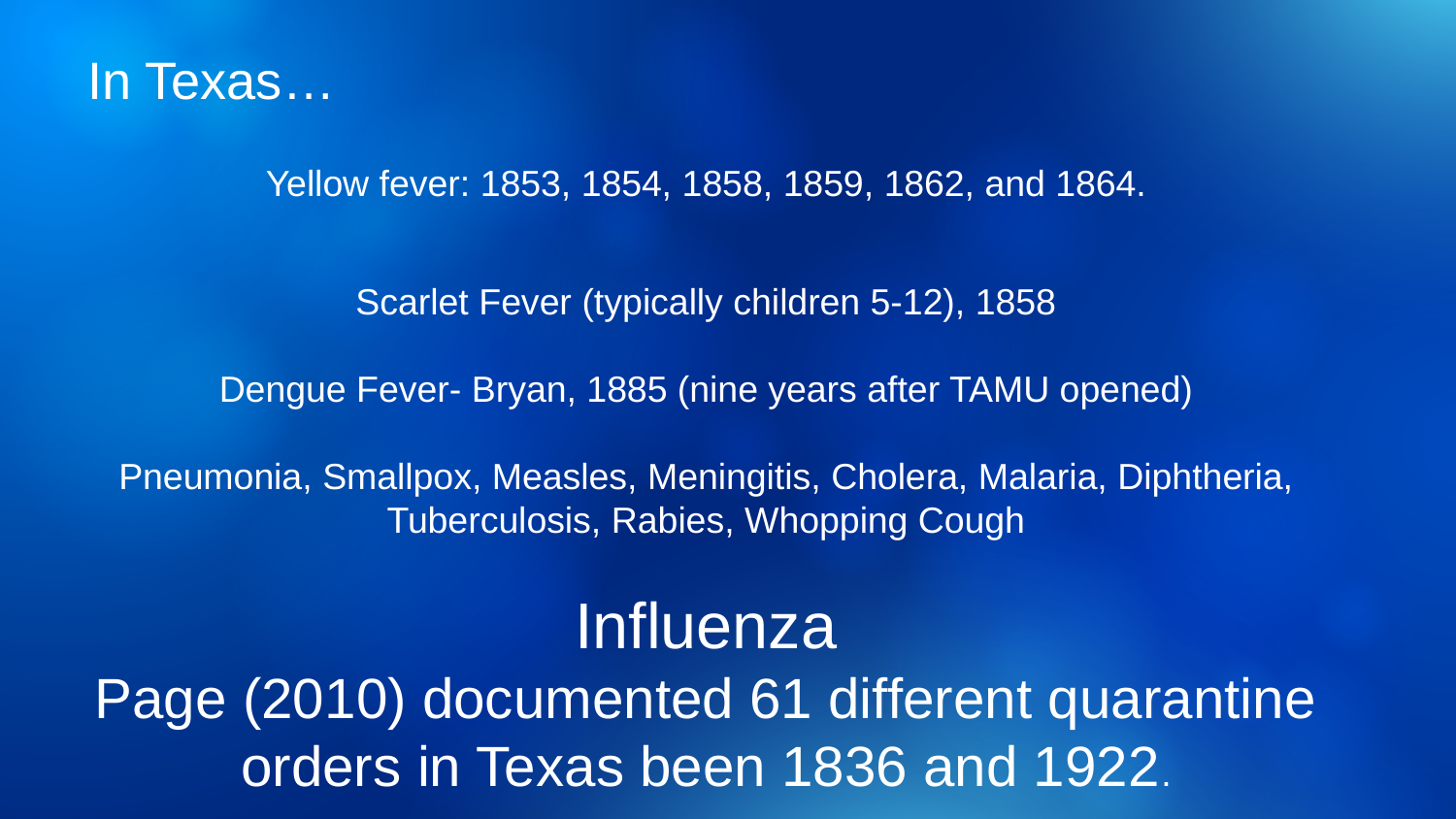

In Texas…
Yellow fever: 1853, 1854, 1858, 1859, 1862, and 1864.

Scarlet Fever (typically children 5-12), 1858

Dengue Fever- Bryan, 1885 (nine years after TAMU opened)

Pneumonia, Smallpox, Measles, Meningitis, Cholera, Malaria, Diphtheria, Tuberculosis, Rabies, Whopping Cough

Influenza
Page (2010) documented 61 different quarantine orders in Texas been 1836 and 1922.